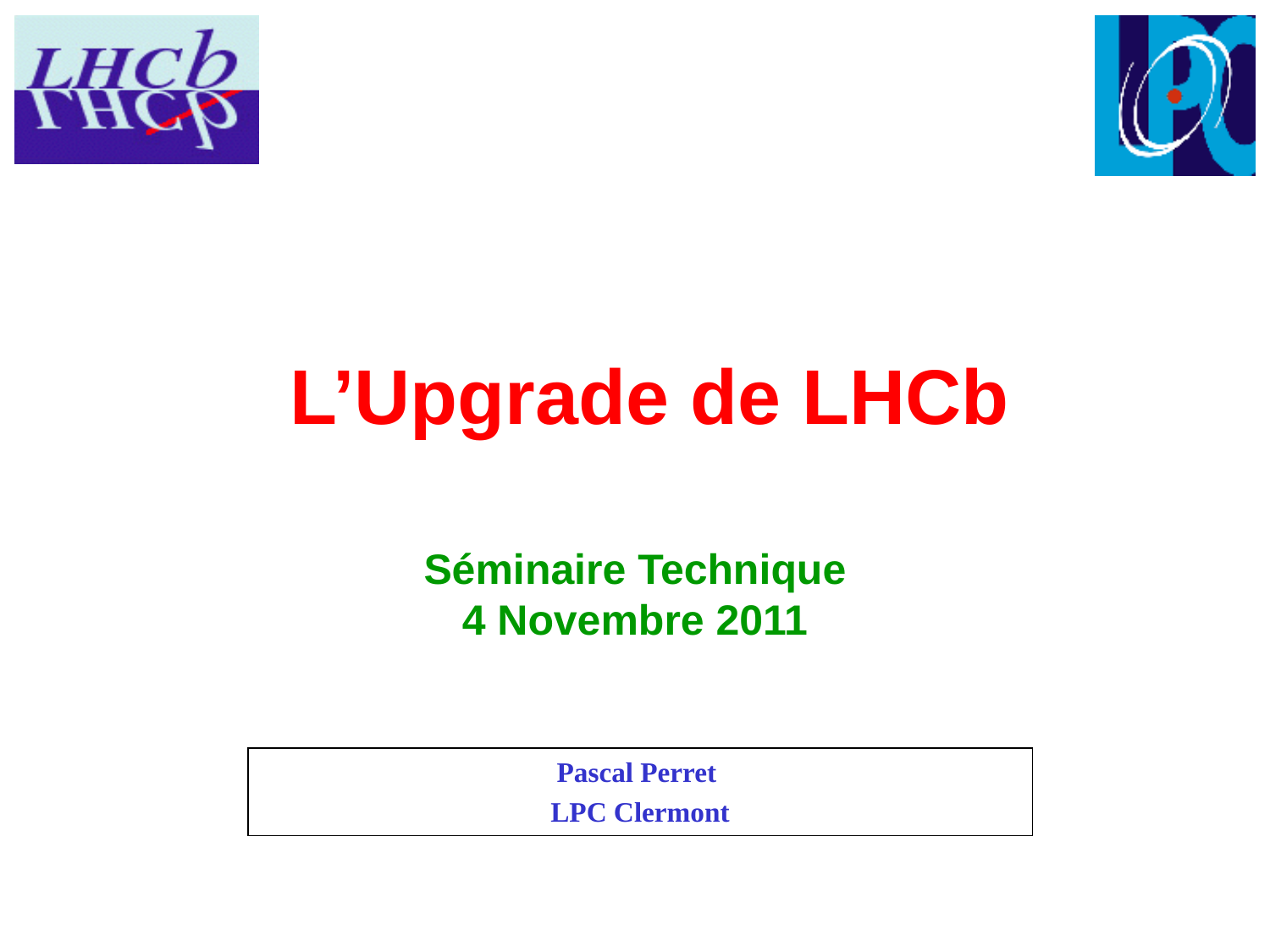

# L’Upgrade de LHCb
Séminaire Technique 4 Novembre 2011
Pascal Perret
LPC Clermont